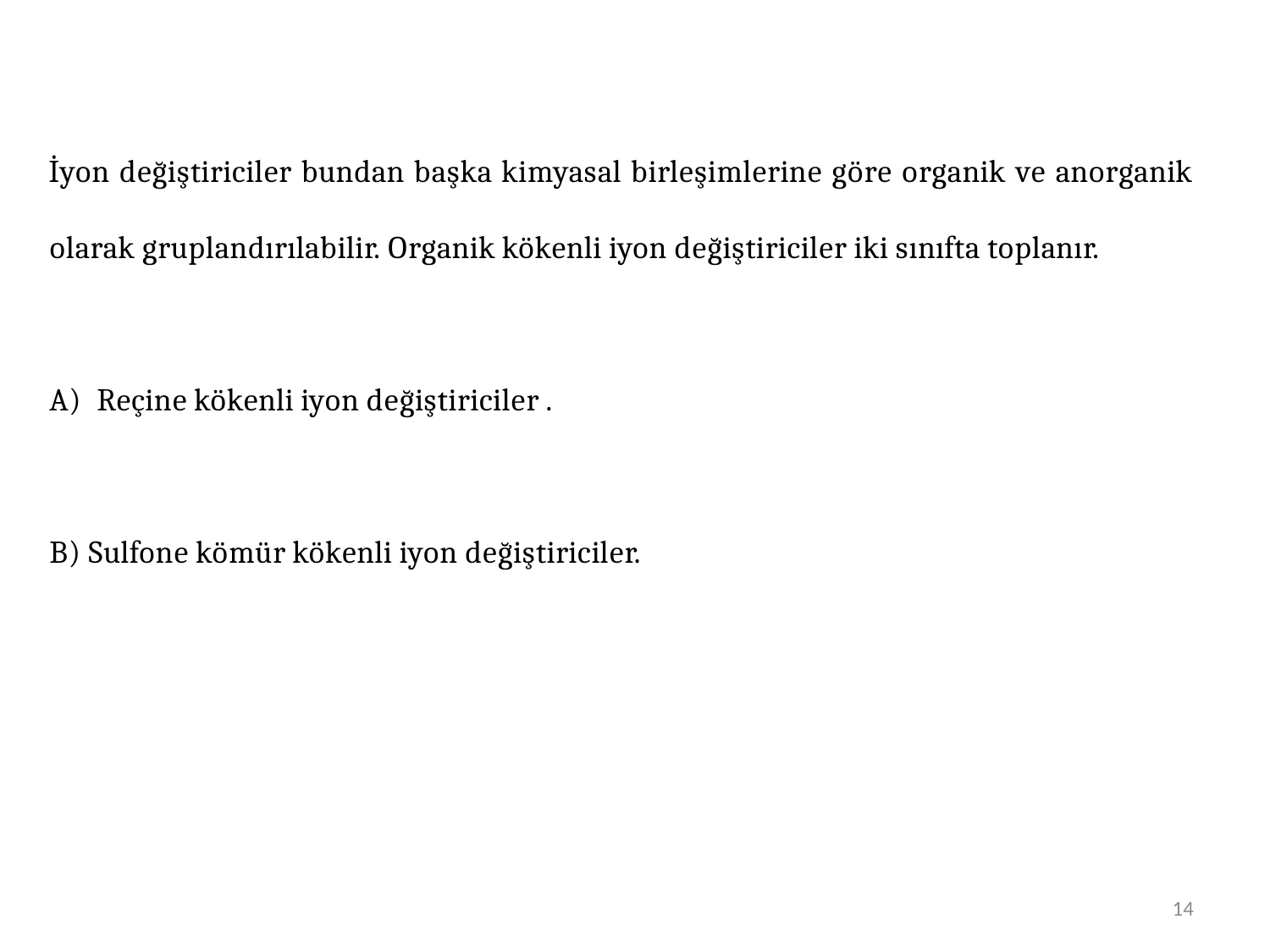

İyon değiştiriciler bundan başka kimyasal birleşimlerine göre organik ve anorganik olarak gruplandırılabilir. Organik kökenli iyon değiştiriciler iki sınıfta toplanır.

Reçine kökenli iyon değiştiriciler .

B) Sulfone kömür kökenli iyon değiştiriciler.
14